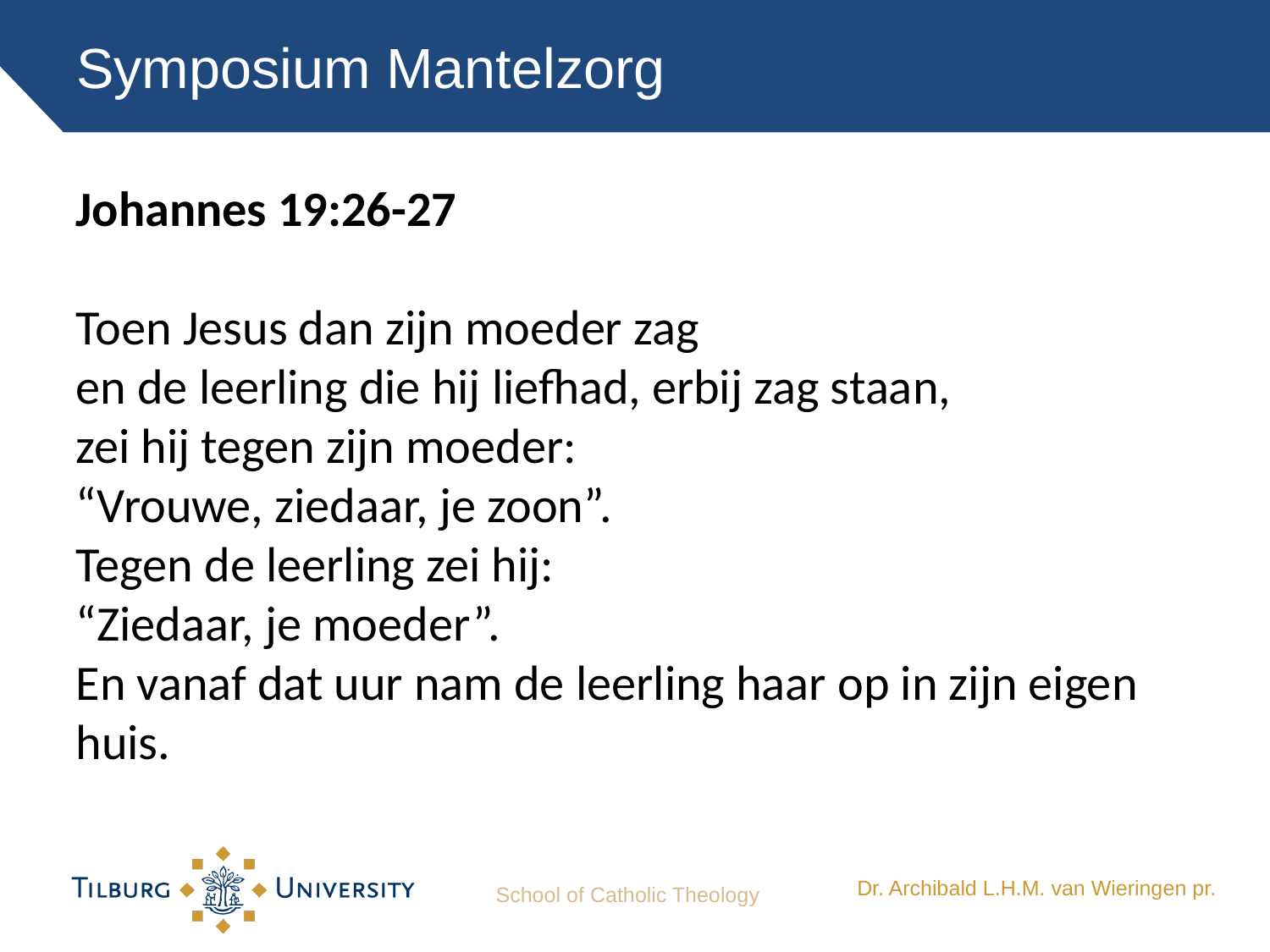

# Symposium Mantelzorg
Johannes 19:26-27

Toen Jesus dan zijn moeder zag
en de leerling die hij liefhad, erbij zag staan,
zei hij tegen zijn moeder:
“Vrouwe, ziedaar, je zoon”.
Tegen de leerling zei hij:
“Ziedaar, je moeder”.
En vanaf dat uur nam de leerling haar op in zijn eigen huis.
School of Catholic Theology
Dr. Archibald L.H.M. van Wieringen pr.